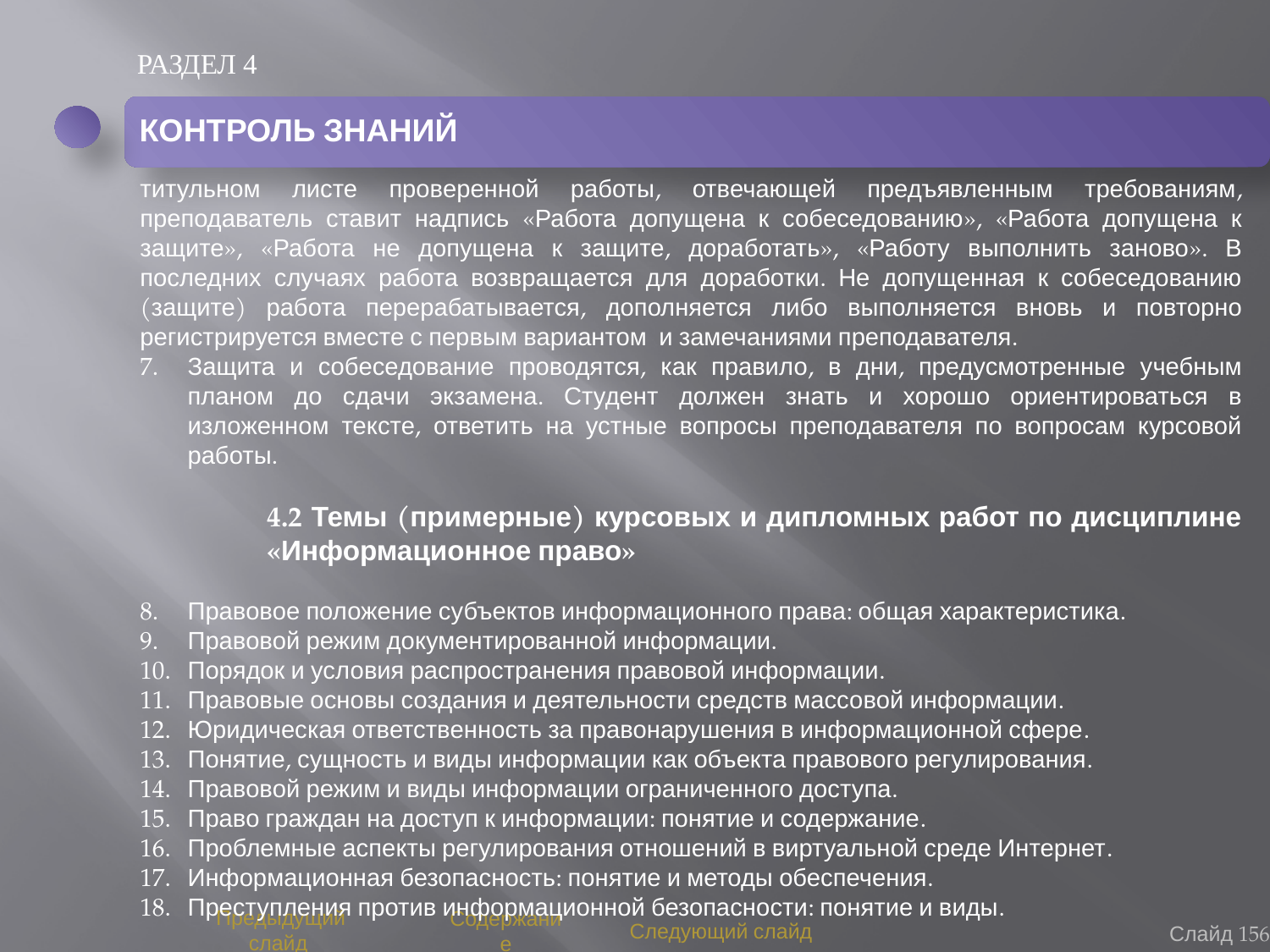

РАЗДЕЛ 4

КОНТРОЛЬ ЗНАНИЙ

титульном листе проверенной работы, отвечающей предъявленным требованиям, преподаватель ставит надпись «Работа допущена к собеседованию», «Работа допущена к защите», «Работа не допущена к защите, доработать», «Работу выполнить заново». В последних случаях работа возвращается для доработки. Не допущенная к собеседованию (защите) работа перерабатывается, дополняется либо выполняется вновь и повторно регистрируется вместе с первым вариантом  и замечаниями преподавателя.
Защита и собеседование проводятся, как правило, в дни, предусмотренные учебным планом до сдачи экзамена. Студент должен знать и хорошо ориентироваться в изложенном тексте, ответить на устные вопросы преподавателя по вопросам курсовой работы.
 
	4.2 Темы (примерные) курсовых и дипломных работ по дисциплине 	«Информационное право»

Правовое положение субъектов информационного права: общая характеристика.
Правовой режим документированной информации.
Порядок и условия распространения правовой информации.
Правовые основы создания и деятельности средств массовой информации.
Юридическая ответственность за правонарушения в информационной сфере.
Понятие, сущность и виды информации как объекта правового регулирования.
Правовой режим и виды информации ограниченного доступа.
Право граждан на доступ к информации: понятие и содержание.
Проблемные аспекты регулирования отношений в виртуальной среде Интернет.
Информационная безопасность: понятие и методы обеспечения.
Преступления против информационной безопасности: понятие и виды.
Слайд 156
Предыдущий слайд
Содержание
Следующий слайд